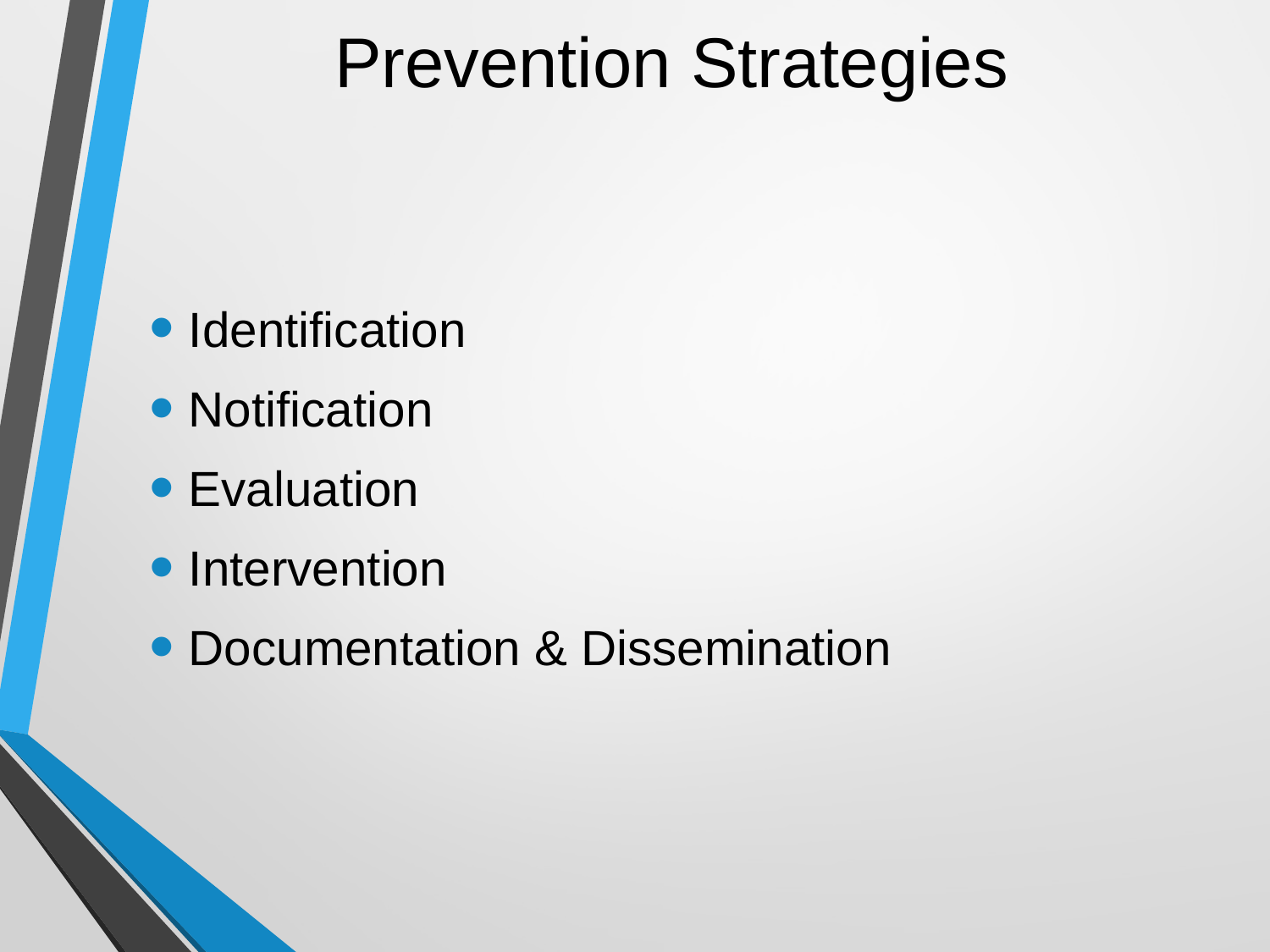

# Prevention Strategies
Identification
Notification
Evaluation
Intervention
Documentation & Dissemination